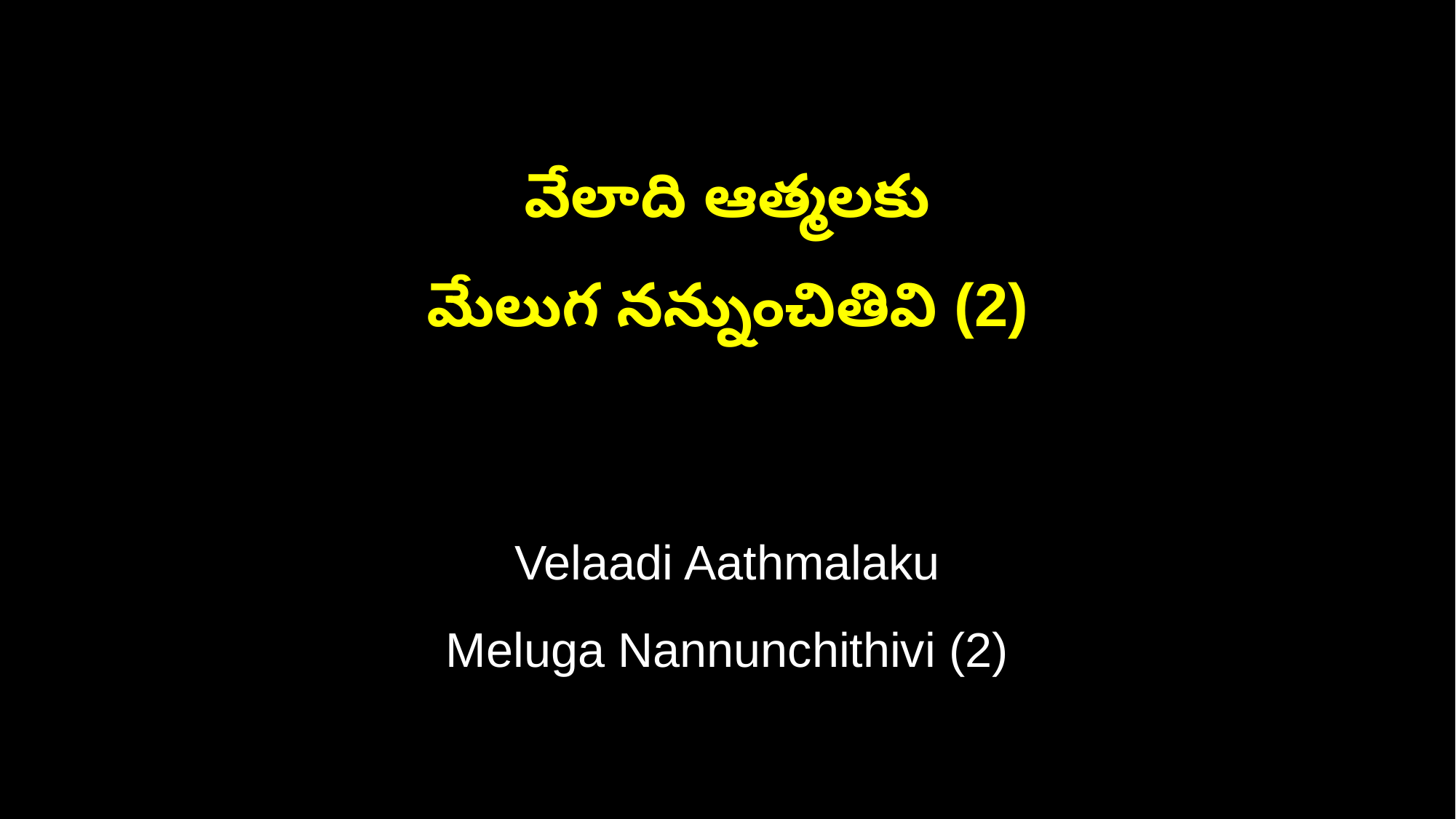

వేలాది ఆత్మలకు
మేలుగ నన్నుంచితివి (2)
Velaadi Aathmalaku
Meluga Nannunchithivi (2)